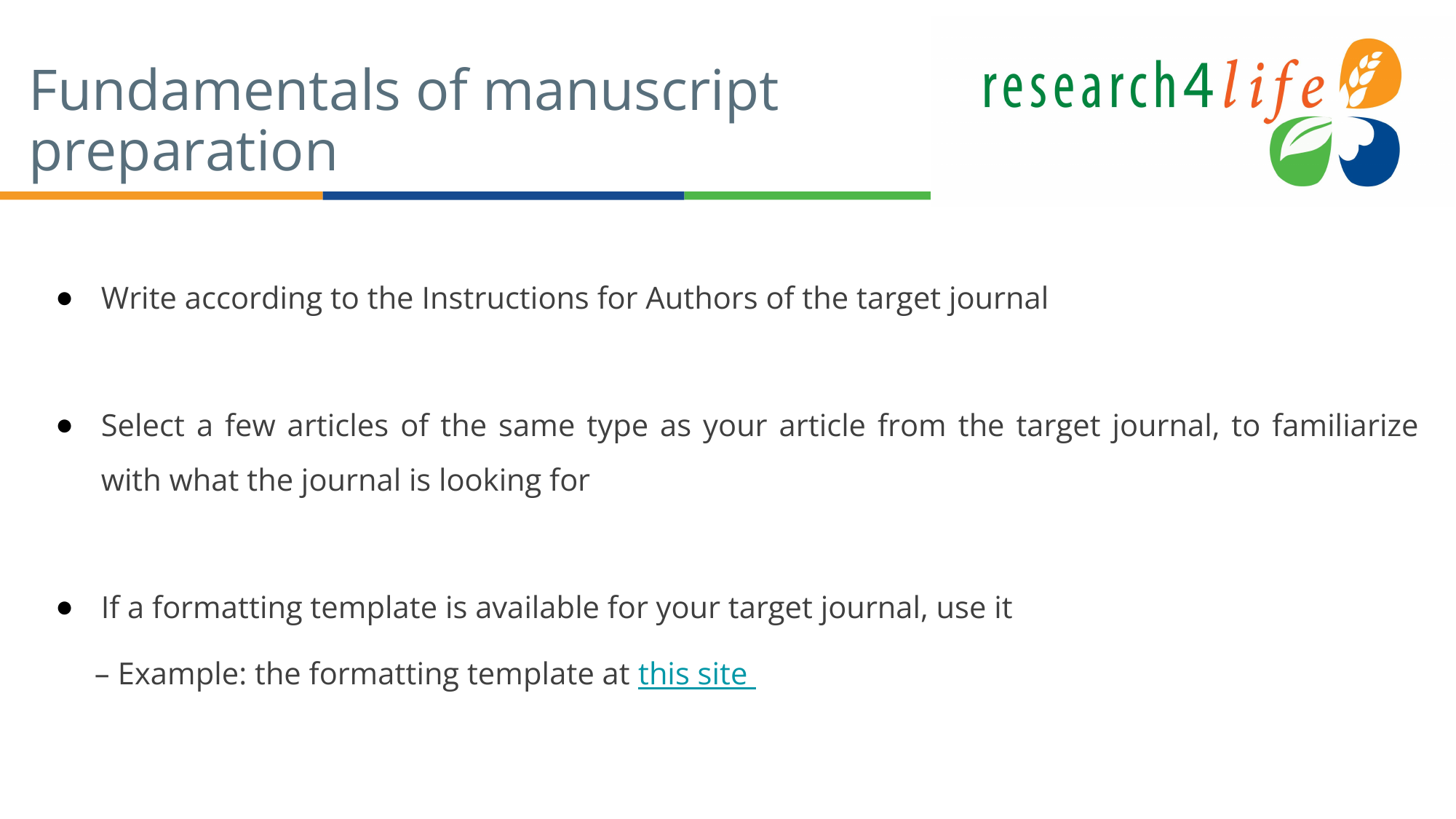

# Fundamentals of manuscript preparation
Write according to the Instructions for Authors of the target journal

Select a few articles of the same type as your article from the target journal, to familiarize with what the journal is looking for

If a formatting template is available for your target journal, use it
     – Example: the formatting template at this site